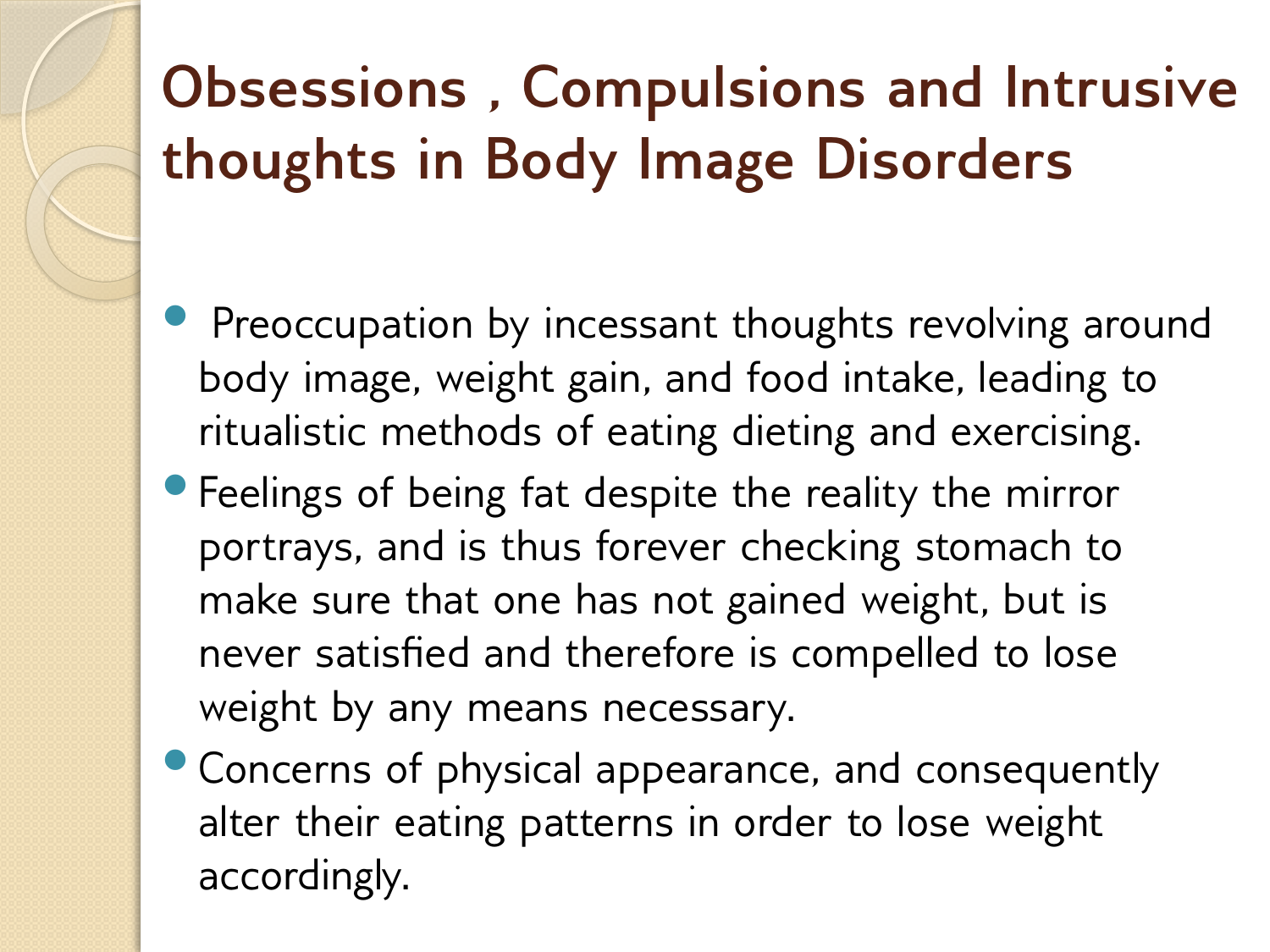

# Obsessions , Compulsions and Intrusive thoughts in Body Image Disorders
 Preoccupation by incessant thoughts revolving around body image, weight gain, and food intake, leading to ritualistic methods of eating dieting and exercising.
Feelings of being fat despite the reality the mirror portrays, and is thus forever checking stomach to make sure that one has not gained weight, but is never satisfied and therefore is compelled to lose weight by any means necessary.
Concerns of physical appearance, and consequently alter their eating patterns in order to lose weight accordingly.